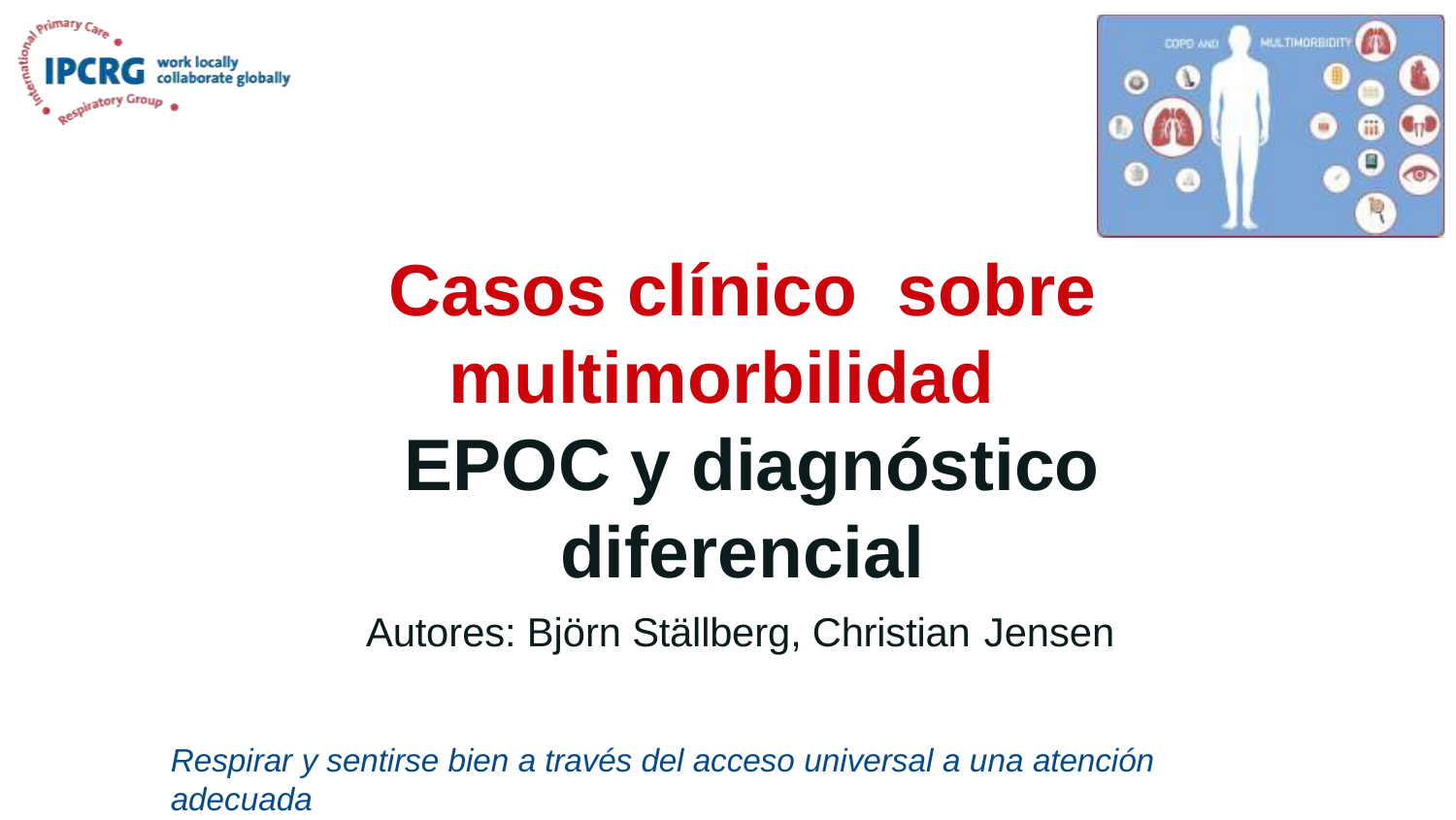

# Casos clínico  sobre multimorbilidad EPOC y diagnóstico diferencial
Autores: Björn Ställberg, Christian Jensen
Respirar y sentirse bien a través del acceso universal a una atención  adecuada